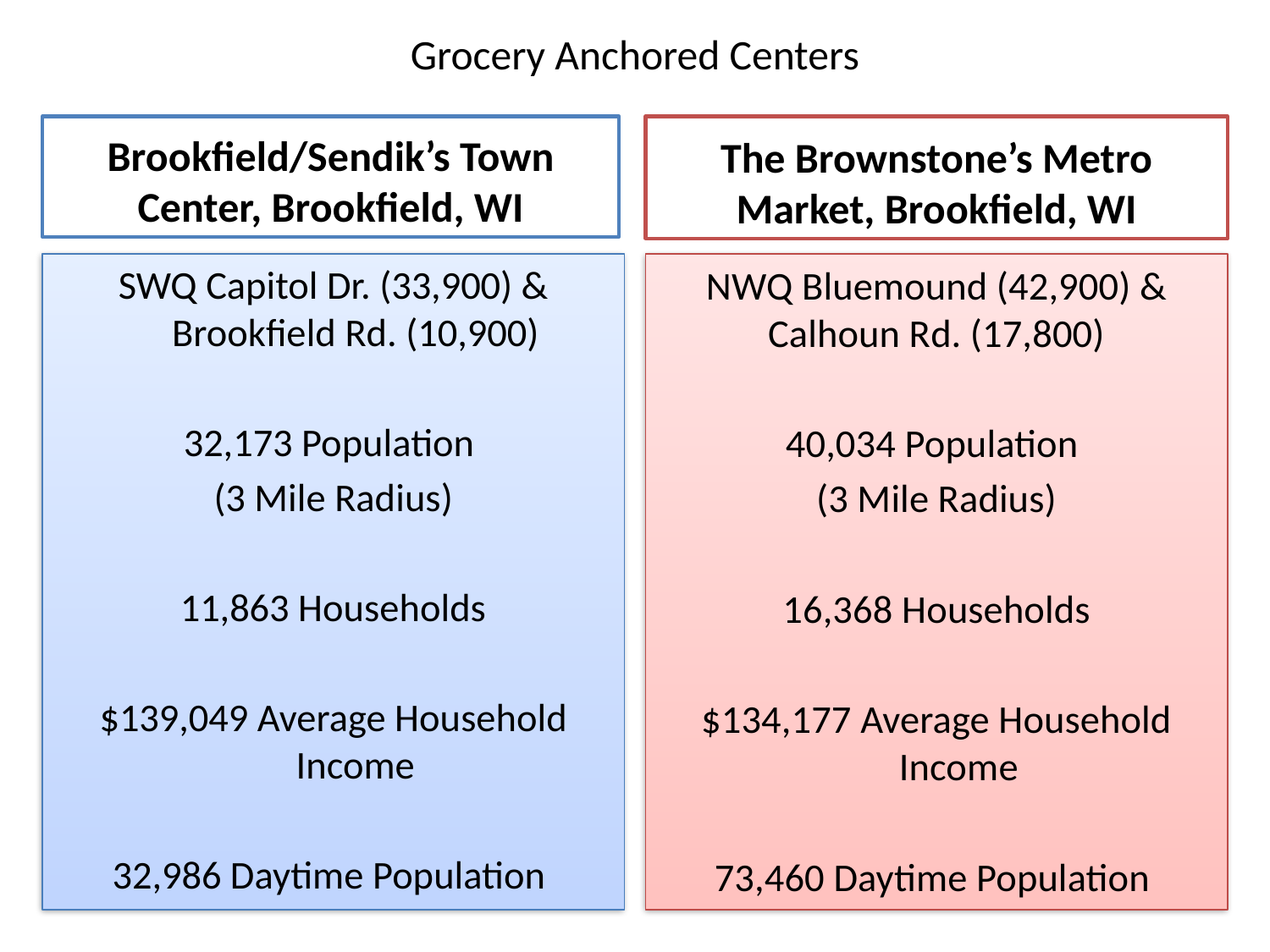

# Grocery Anchored Centers
Brookfield/Sendik’s Town Center, Brookfield, WI
The Brownstone’s Metro Market, Brookfield, WI
SWQ Capitol Dr. (33,900) & Brookfield Rd. (10,900)

32,173 Population
(3 Mile Radius)

11,863 Households

$139,049 Average Household Income

32,986 Daytime Population

NWQ Bluemound (42,900) & Calhoun Rd. (17,800)

40,034 Population
(3 Mile Radius)

16,368 Households

$134,177 Average Household Income

73,460 Daytime Population